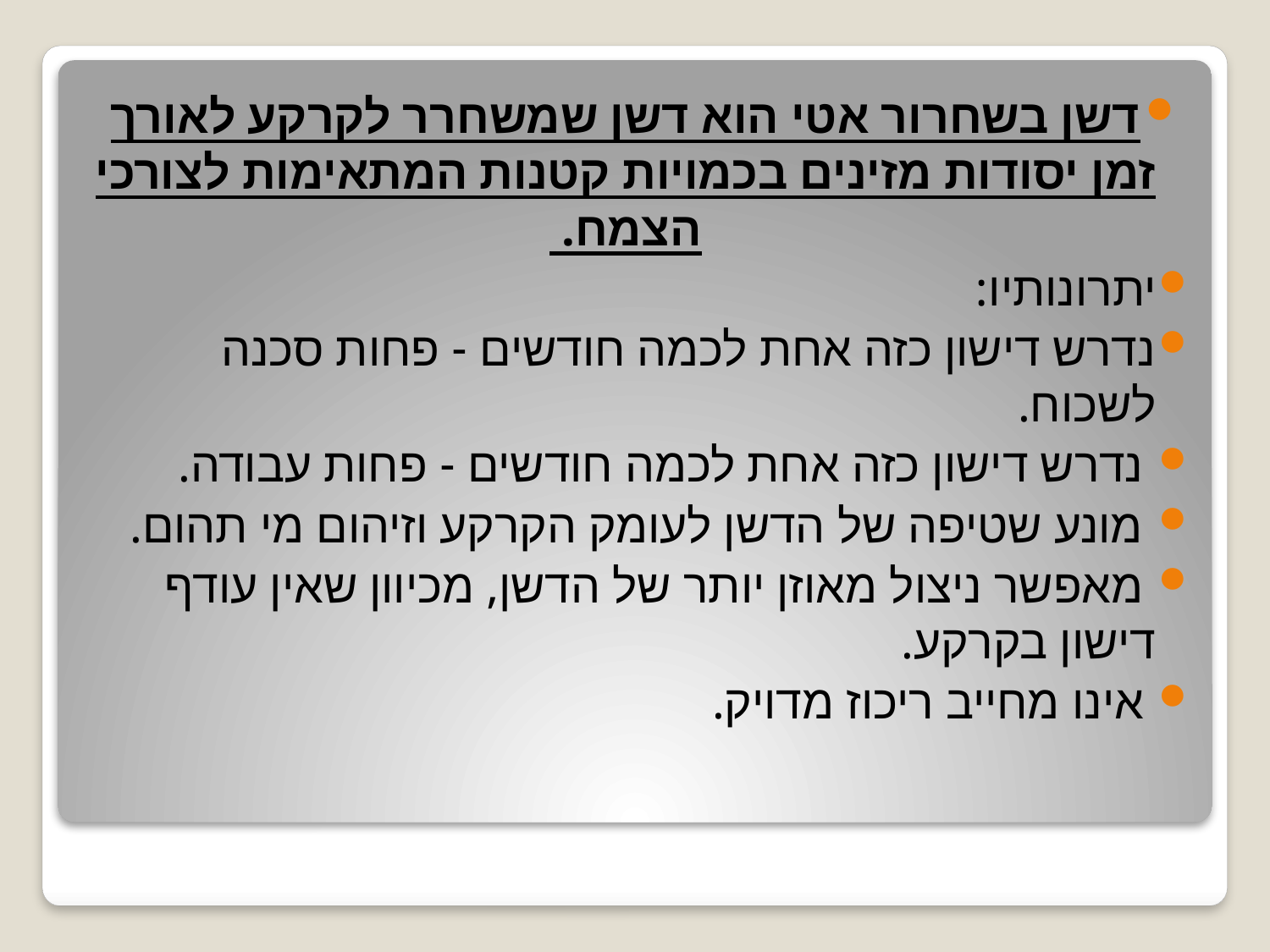

דשן בשחרור אטי הוא דשן שמשחרר לקרקע לאורך זמן יסודות מזינים בכמויות קטנות המתאימות לצורכי הצמח.
יתרונותיו:
נדרש דישון כזה אחת לכמה חודשים - פחות סכנה לשכוח.
 נדרש דישון כזה אחת לכמה חודשים - פחות עבודה.
 מונע שטיפה של הדשן לעומק הקרקע וזיהום מי תהום.
 מאפשר ניצול מאוזן יותר של הדשן, מכיוון שאין עודף דישון בקרקע.
 אינו מחייב ריכוז מדויק.
#